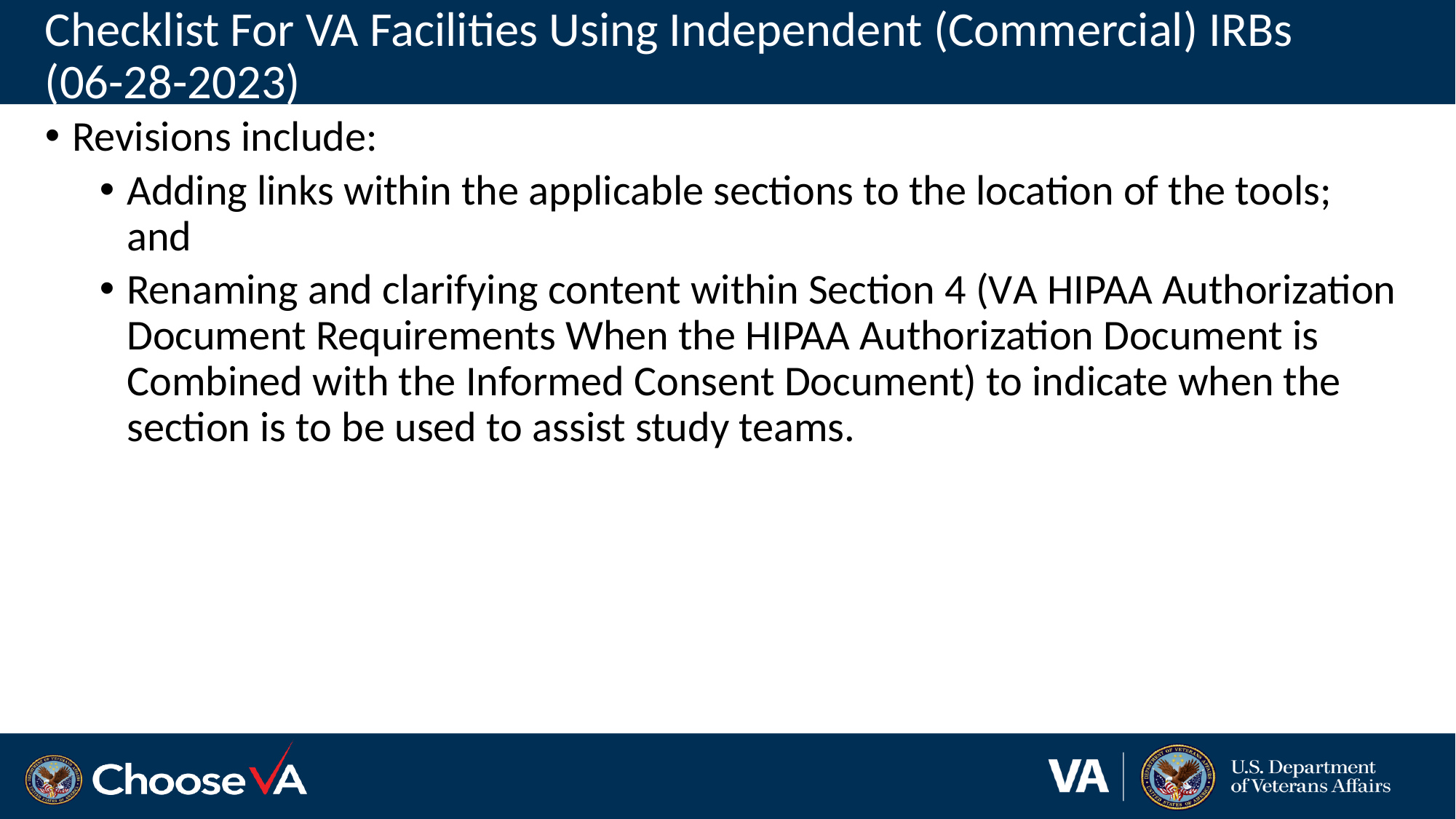

# Checklist For VA Facilities Using Independent (Commercial) IRBs (06-28-2023)
Revisions include:
Adding links within the applicable sections to the location of the tools; and
Renaming and clarifying content within Section 4 (VA HIPAA Authorization Document Requirements When the HIPAA Authorization Document is Combined with the Informed Consent Document) to indicate when the section is to be used to assist study teams.